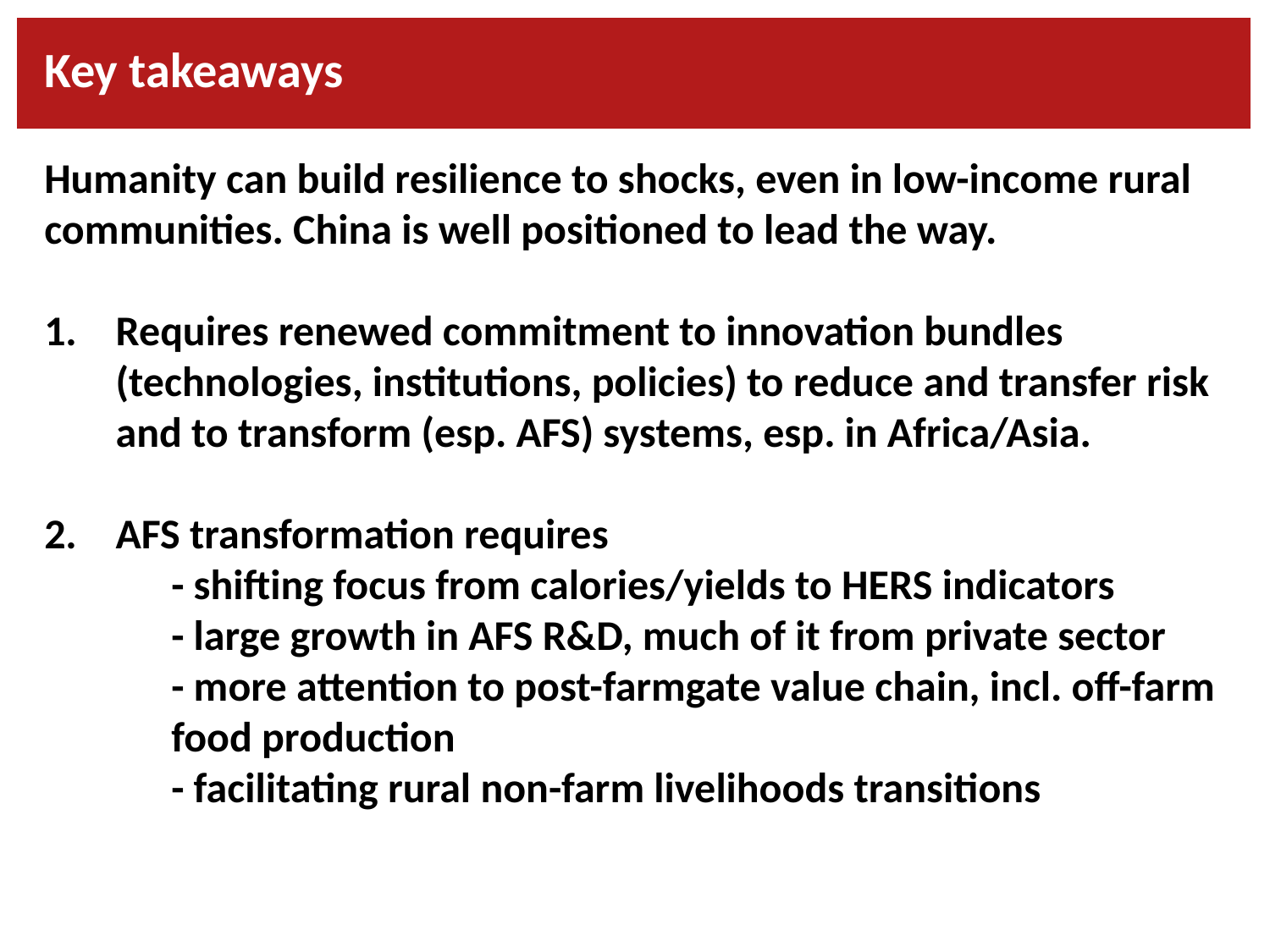

Key takeaways
Humanity can build resilience to shocks, even in low-income rural communities. China is well positioned to lead the way.

Requires renewed commitment to innovation bundles (technologies, institutions, policies) to reduce and transfer risk and to transform (esp. AFS) systems, esp. in Africa/Asia.

AFS transformation requires
	- shifting focus from calories/yields to HERS indicators
	- large growth in AFS R&D, much of it from private sector
	- more attention to post-farmgate value chain, incl. off-farm 	food production
	- facilitating rural non-farm livelihoods transitions